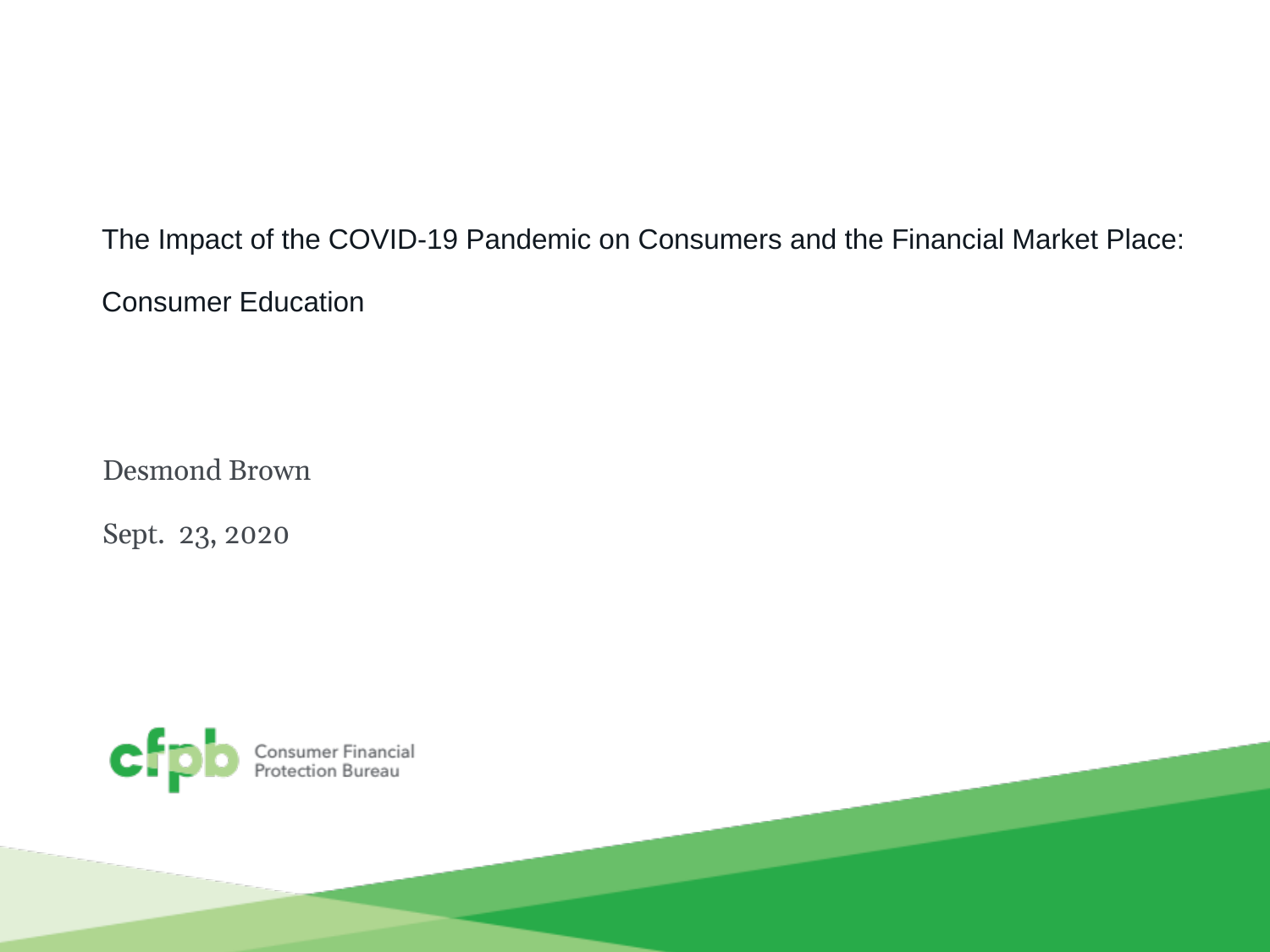

# The Impact of the COVID-19 Pandemic on Consumers and the Financial Market Place: Consumer Education
Desmond Brown
Sept.  23, 2020